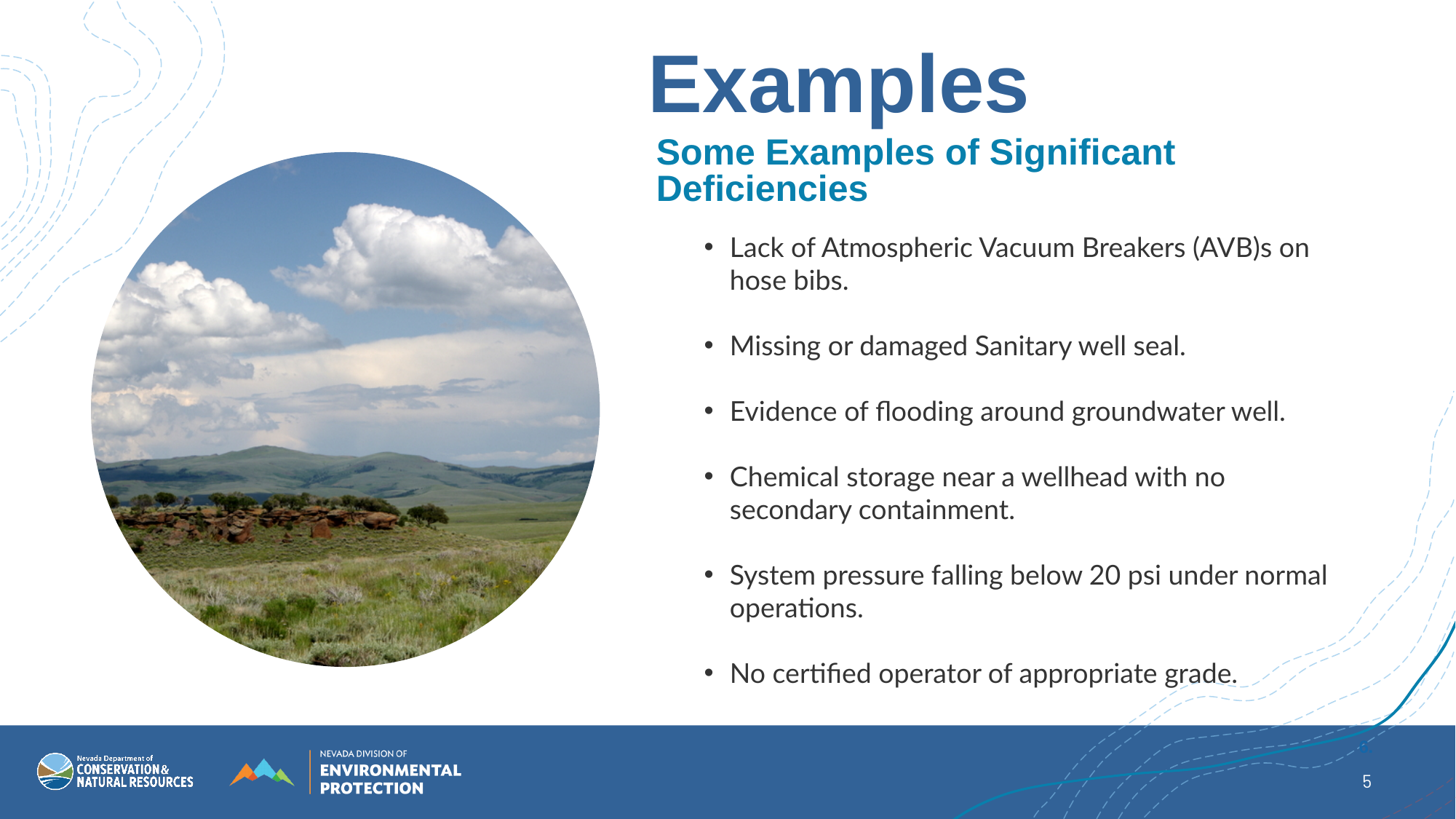

# Examples
Some Examples of Significant Deficiencies

Lack of Atmospheric Vacuum Breakers (AVB)s on hose bibs.

Missing or damaged Sanitary well seal.

Evidence of flooding around groundwater well.

Chemical storage near a wellhead with no secondary containment.
System pressure falling below 20 psi under normal operations.

No certified operator of appropriate grade.

6.
5